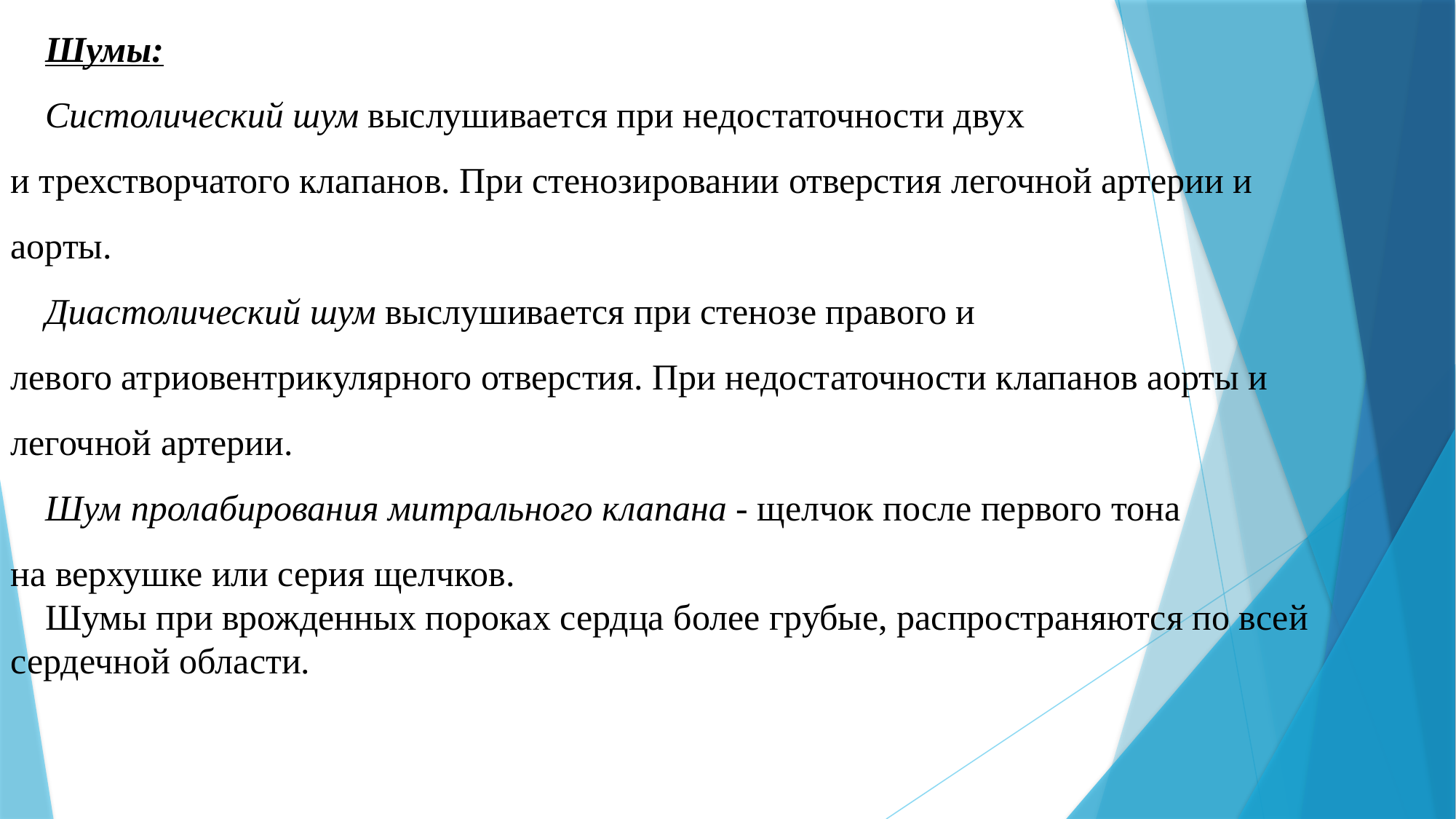

Шумы:
Систолический шум выслушивается при недостаточности двух и трехстворчатого клапанов. При стенозировании отверстия легочной артерии и аорты.
Диастолический шум выслушивается при стенозе правого и левого атриовентрикулярного отверстия. При недостаточности клапанов аорты и легочной артерии.
Шум пролабирования митрального клапана - щелчок после первого тона на верхушке или серия щелчков.
Шумы при врожденных пороках сердца более грубые, распространяются по всей сердечной области.